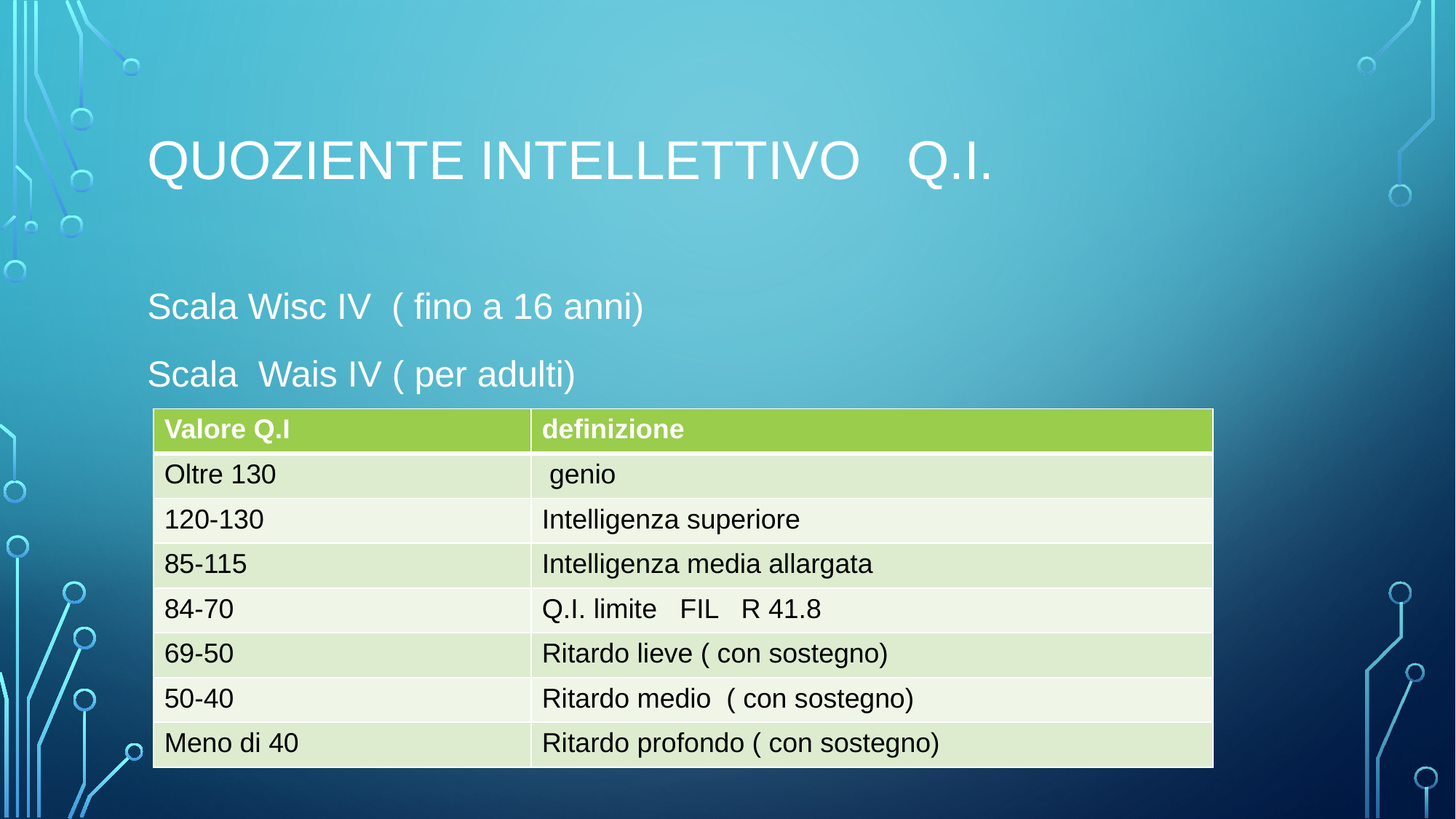

# Quoziente intellettivo   q.i.
Scala Wisc IV  ( fino a 16 anni)
Scala  Wais IV ( per adulti)

| Valore Q.I | definizione |
| --- | --- |
| Oltre 130 | genio |
| 120-130 | Intelligenza superiore |
| 85-115 | Intelligenza media allargata |
| 84-70 | Q.I. limite FIL R 41.8 |
| 69-50 | Ritardo lieve ( con sostegno) |
| 50-40 | Ritardo medio ( con sostegno) |
| Meno di 40 | Ritardo profondo ( con sostegno) |